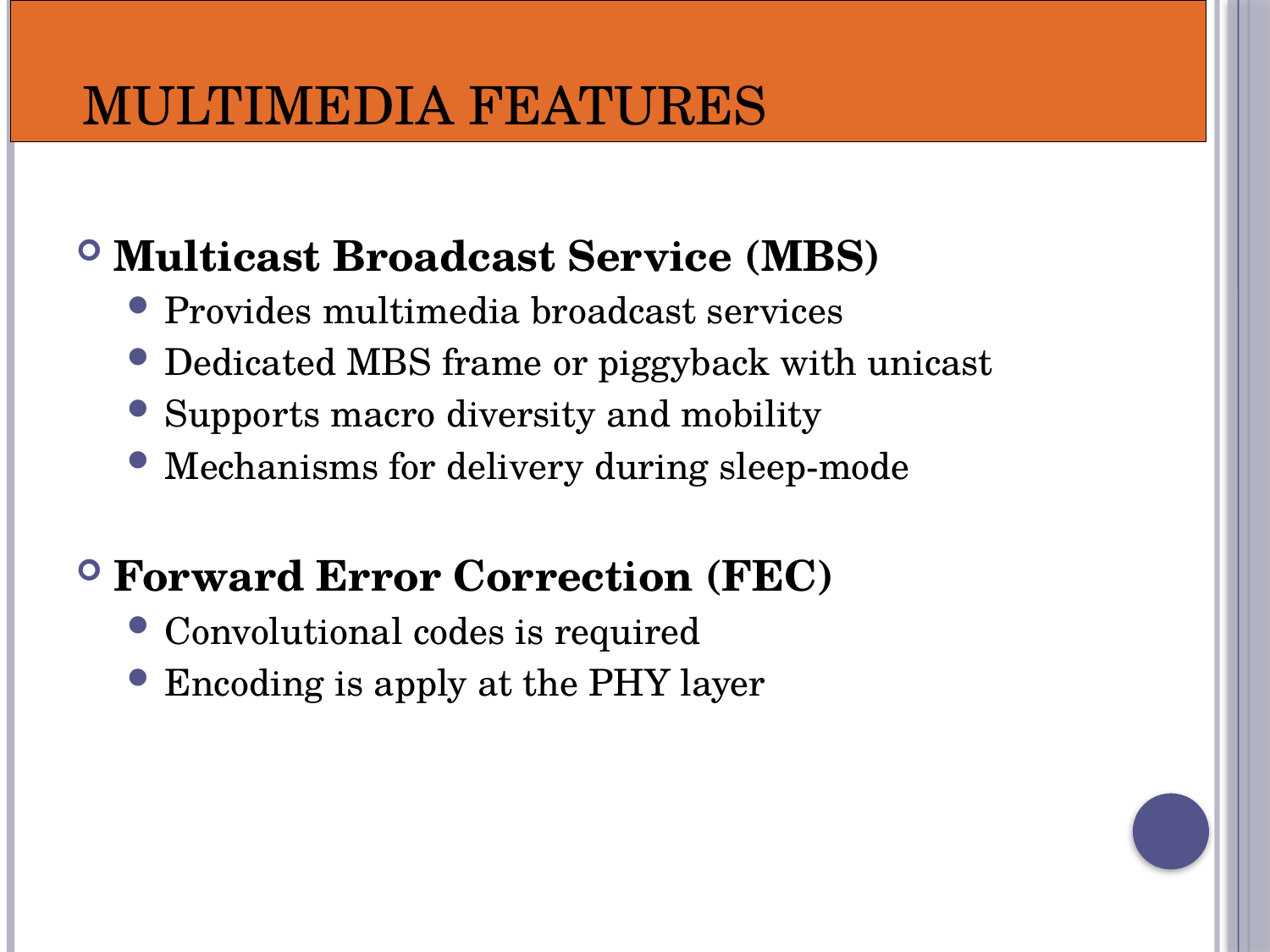

# Multimedia Features
Multicast Broadcast Service (MBS)
Provides multimedia broadcast services
Dedicated MBS frame or piggyback with unicast
Supports macro diversity and mobility
Mechanisms for delivery during sleep-mode

Forward Error Correction (FEC)
Convolutional codes is required
Encoding is apply at the PHY layer